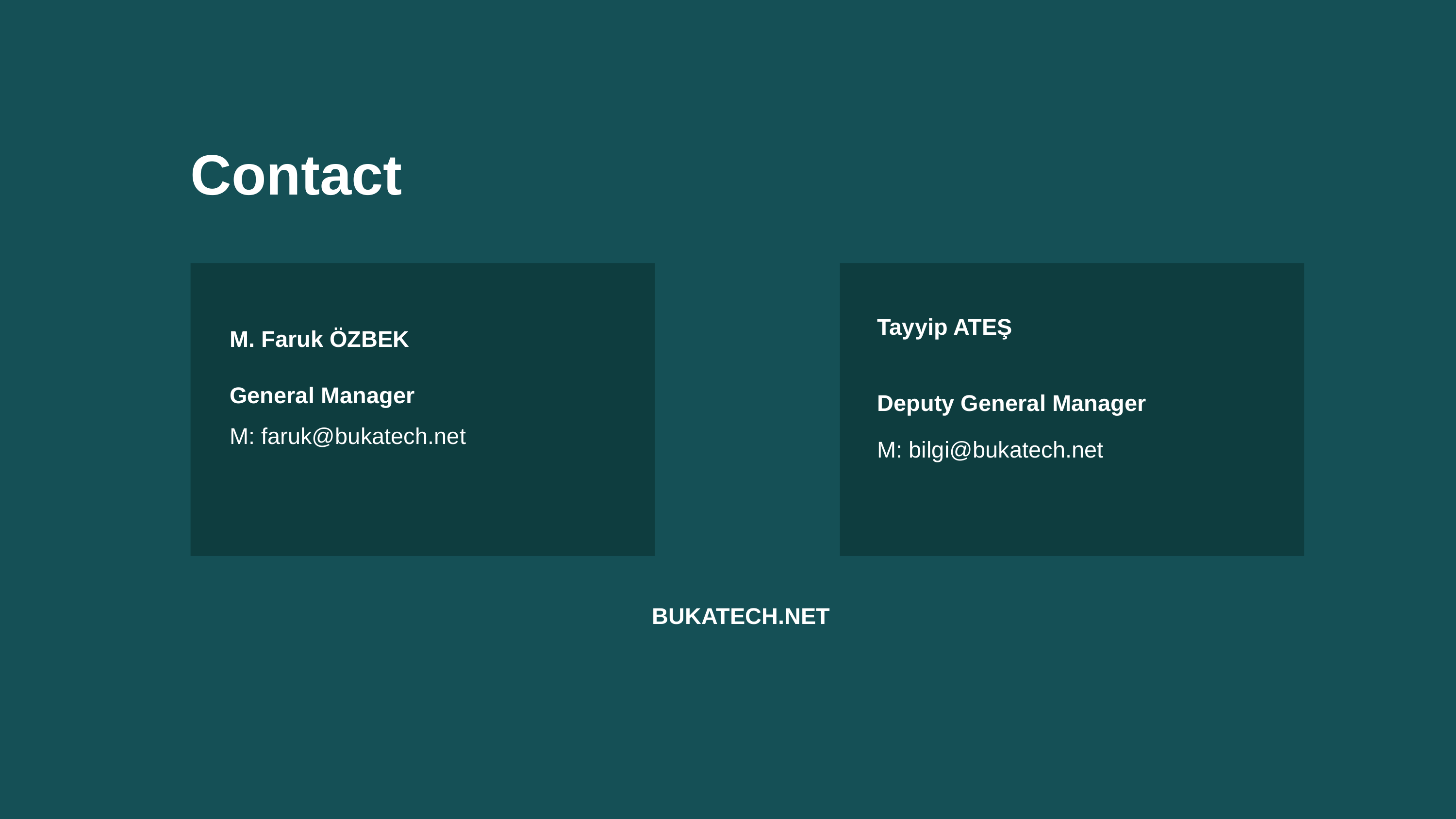

Contact

Tayyip ATEŞ
M. Faruk ÖZBEK
Deputy General Manager
General Manager
M: faruk@bukatech.net
M: bilgi@bukatech.net
BUKATECH.NET